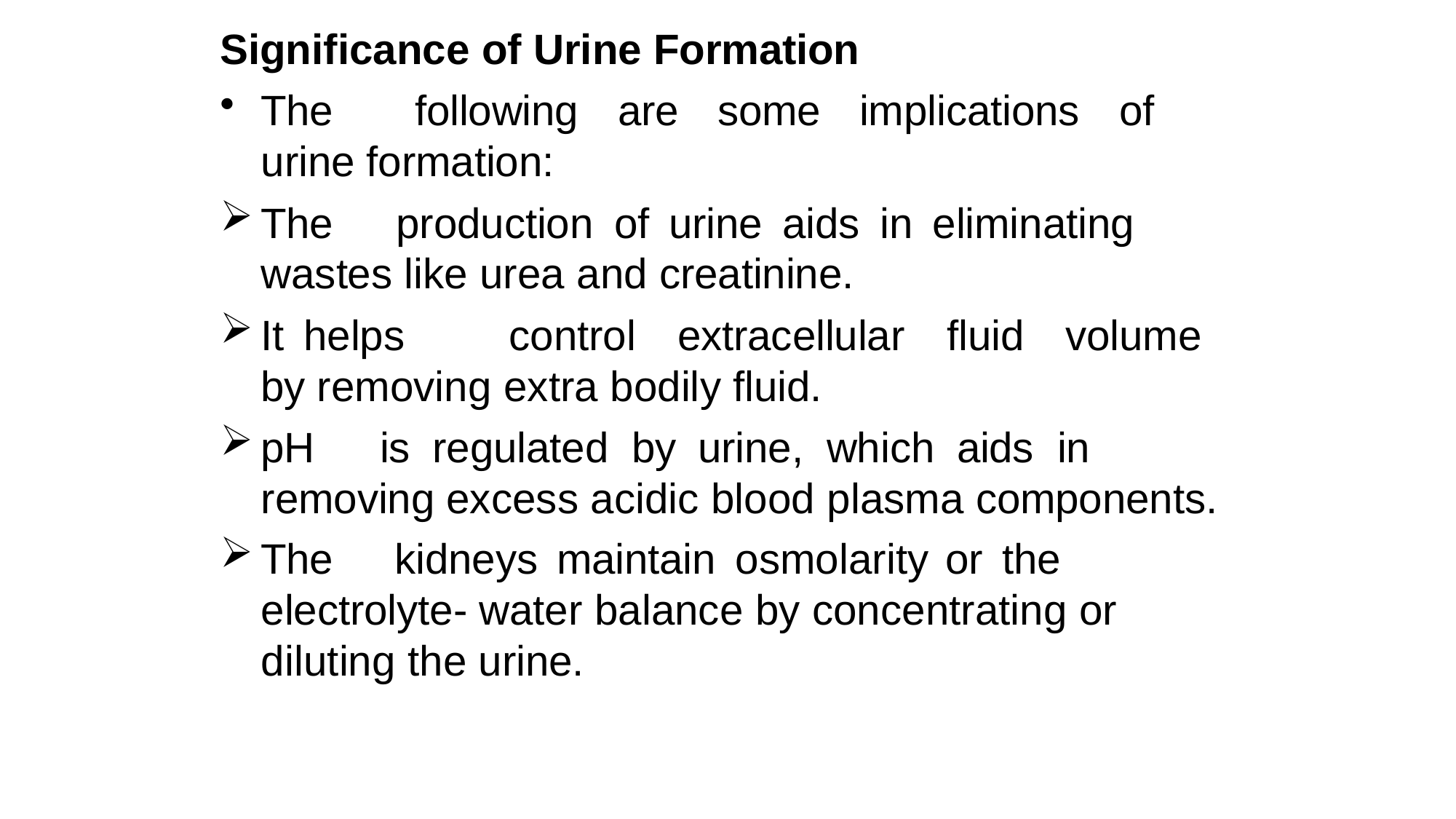

Significance of Urine Formation
The	following	are	some	implications	of	urine formation:
The	production	of	urine	aids	in	eliminating	wastes like urea and creatinine.
It	helps	control	extracellular	fluid	volume	by removing extra bodily fluid.
pH	is	regulated	by	urine,	which	aids	in	removing excess acidic blood plasma components.
The	kidneys	maintain	osmolarity or	the	electrolyte- water balance by concentrating or diluting the urine.